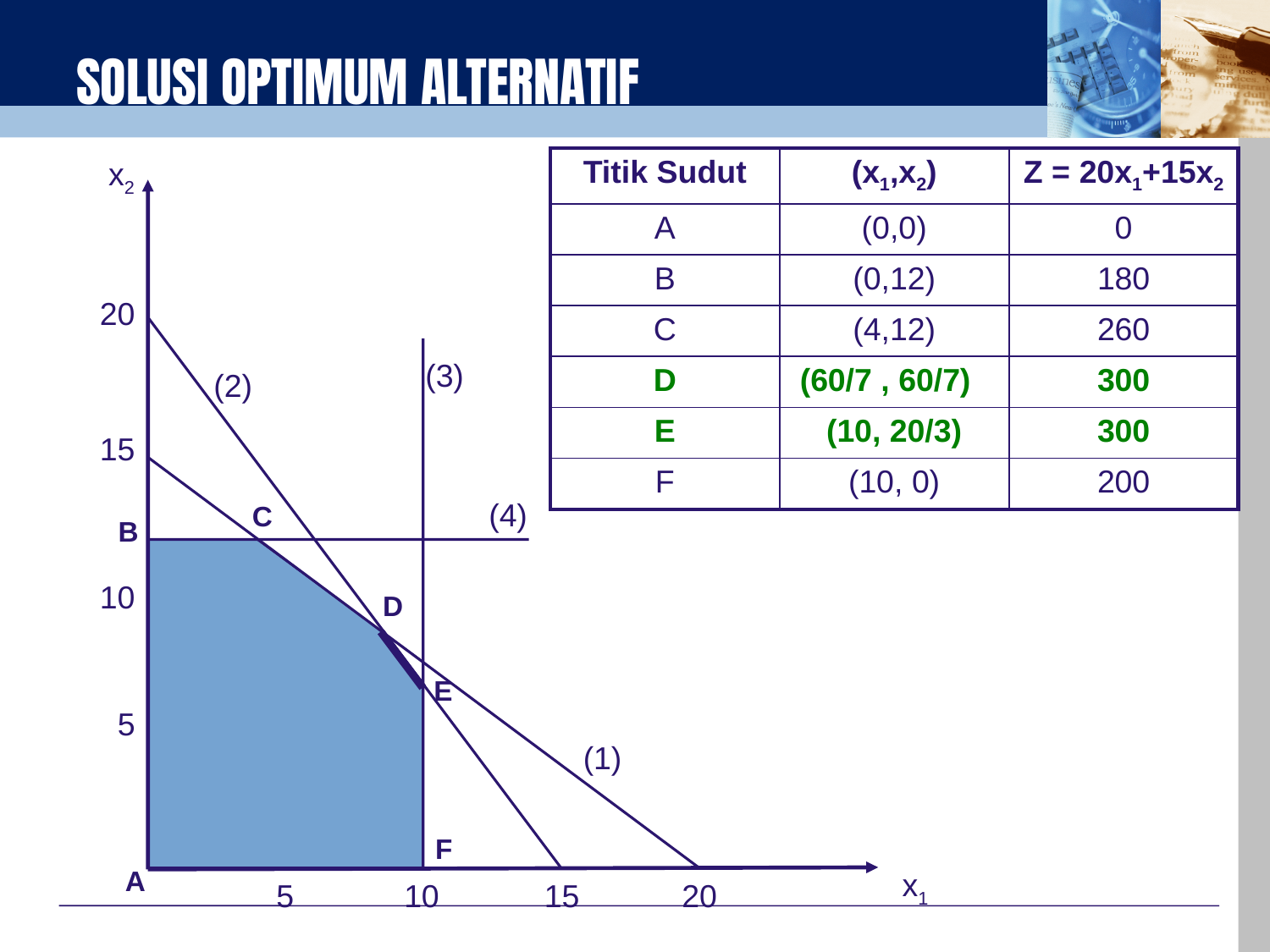

# SOLUSI OPTIMUM ALTERNATIF
x2
| Titik Sudut | (x1,x2) | Z = 20x1+15x2 |
| --- | --- | --- |
| A | (0,0) | 0 |
| B | (0,12) | 180 |
| C | (4,12) | 260 |
| D | (60/7 , 60/7) | 300 |
| E | (10, 20/3) | 300 |
| F | (10, 0) | 200 |

20

(3)
(2)
15

(4)
C
B

10
D

E
5
(1)
F
A
x1

5
10
15
20